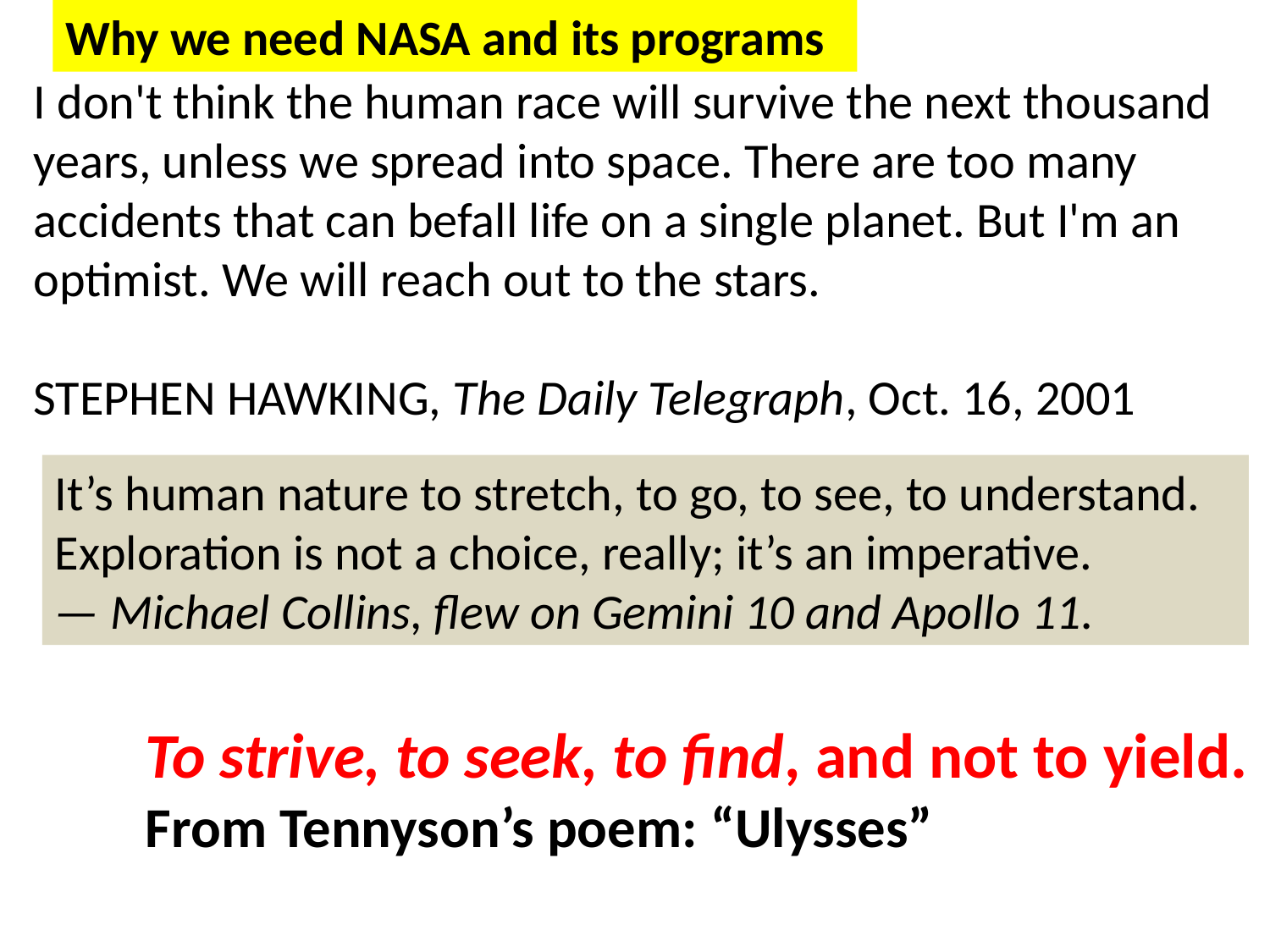

Why we need NASA and its programs
I don't think the human race will survive the next thousand years, unless we spread into space. There are too many accidents that can befall life on a single planet. But I'm an optimist. We will reach out to the stars.

STEPHEN HAWKING, The Daily Telegraph, Oct. 16, 2001
It’s human nature to stretch, to go, to see, to understand. Exploration is not a choice, really; it’s an imperative.
— Michael Collins, flew on Gemini 10 and Apollo 11.
To strive, to seek, to find, and not to yield.
From Tennyson’s poem: “Ulysses”